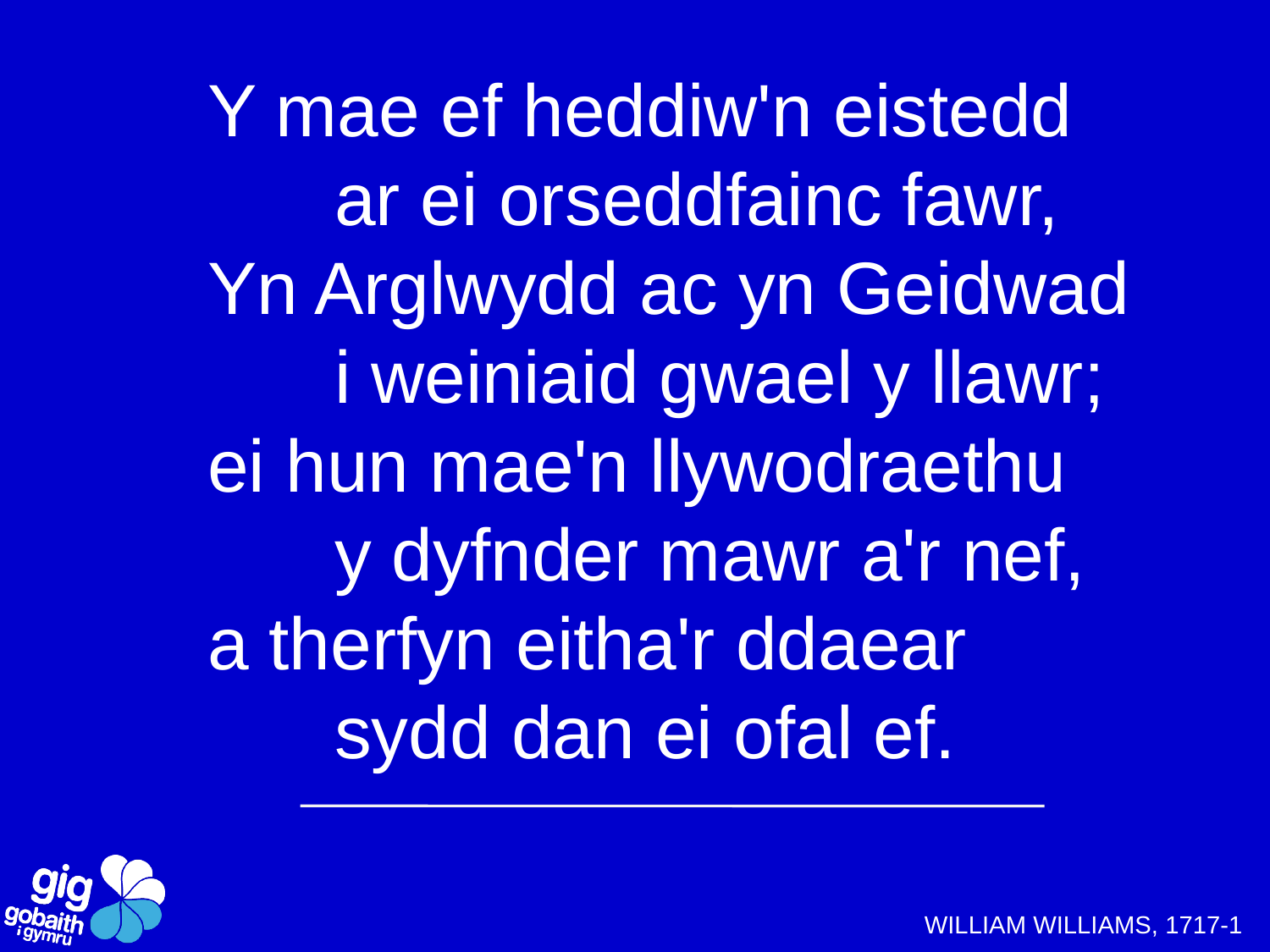

Y mae ef heddiw'n eistedd
	ar ei orseddfainc fawr,
Yn Arglwydd ac yn Geidwad
	i weiniaid gwael y llawr;
ei hun mae'n llywodraethu
	y dyfnder mawr a'r nef,
a therfyn eitha'r ddaear
	sydd dan ei ofal ef.
WILLIAM WILLIAMS, 1717-1